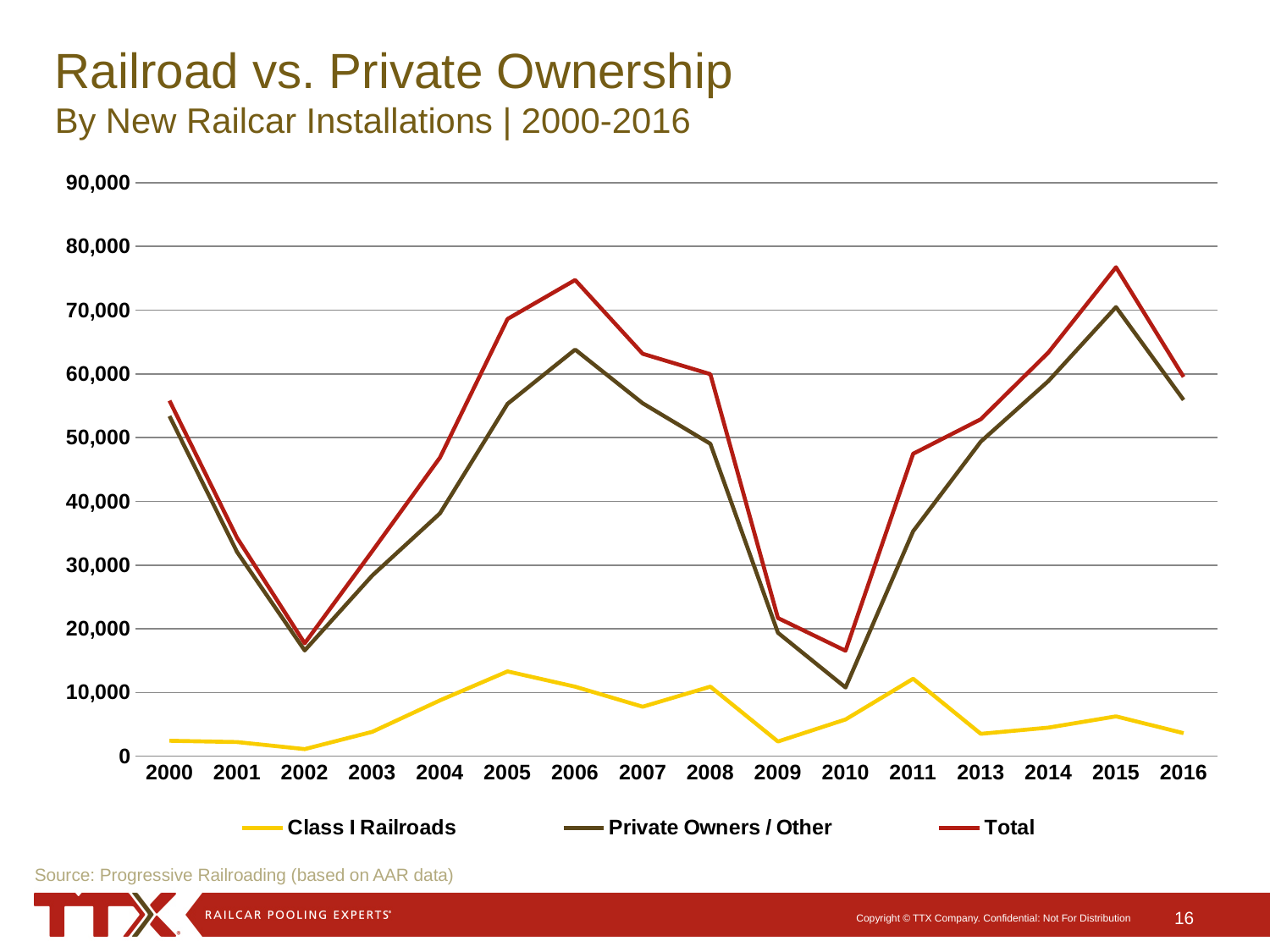

# Railroad vs. Private Ownership By New Railcar Installations | 2000-2016

### Chart

| Category | Class I Railroads | Private Owners / Other | Total |
|---|---|---|---|
| 2000 | 2423.0 | 53368.0 | 55791.0 |
| 2001 | 2225.0 | 32035.0 | 34260.0 |
| 2002 | 1119.0 | 16595.0 | 17714.0 |
| 2003 | 3830.0 | 28354.0 | 32184.0 |
| 2004 | 8763.0 | 38103.0 | 46866.0 |
| 2005 | 13313.0 | 55299.0 | 68612.0 |
| 2006 | 10911.0 | 63818.0 | 74729.0 |
| 2007 | 7767.0 | 55389.0 | 63156.0 |
| 2008 | 10917.0 | 49037.0 | 59954.0 |
| 2009 | 2310.0 | 19372.0 | 21682.0 |
| 2010 | 5764.0 | 10788.0 | 16552.0 |
| 2011 | 12157.0 | 35308.0 | 47465.0 |
| 2013 | 3513.0 | 49373.0 | 52886.0 |
| 2014 | 4486.0 | 58874.0 | 63360.0 |
| 2015 | 6250.0 | 70482.0 | 76732.0 |
| 2016 | 3618.0 | 55907.0 | 59525.0 |
Source: Progressive Railroading (based on AAR data)
16